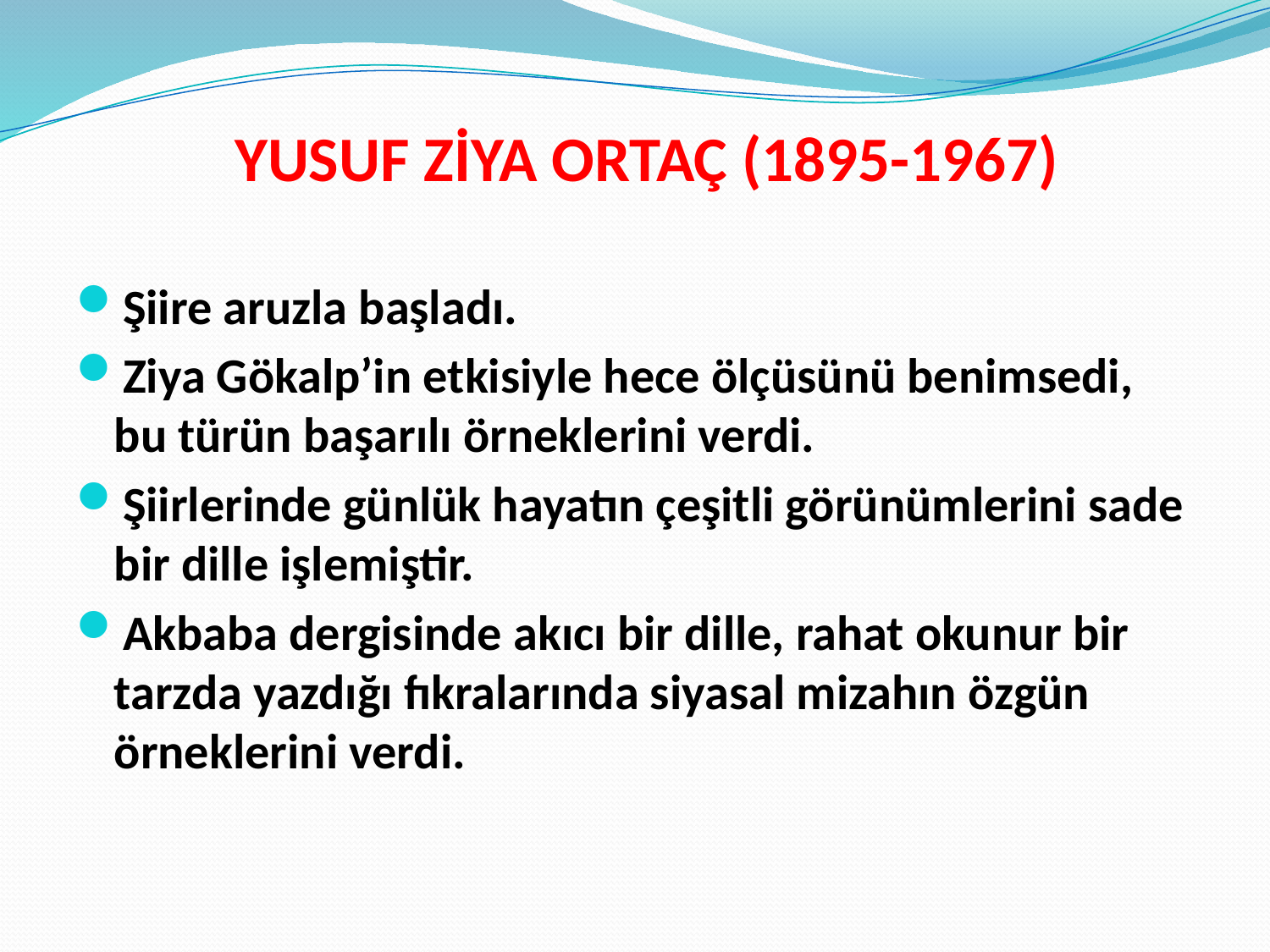

# YUSUF ZİYA ORTAÇ (1895-1967)
Şiire aruzla başladı.
Ziya Gökalp’in etkisiyle hece ölçüsünü benimsedi, bu türün başarılı örneklerini verdi.
Şiirlerinde günlük hayatın çeşitli görünümlerini sade bir dille işlemiştir.
Akbaba dergisinde akıcı bir dille, rahat okunur bir tarzda yazdığı fıkralarında siyasal mizahın özgün örneklerini verdi.